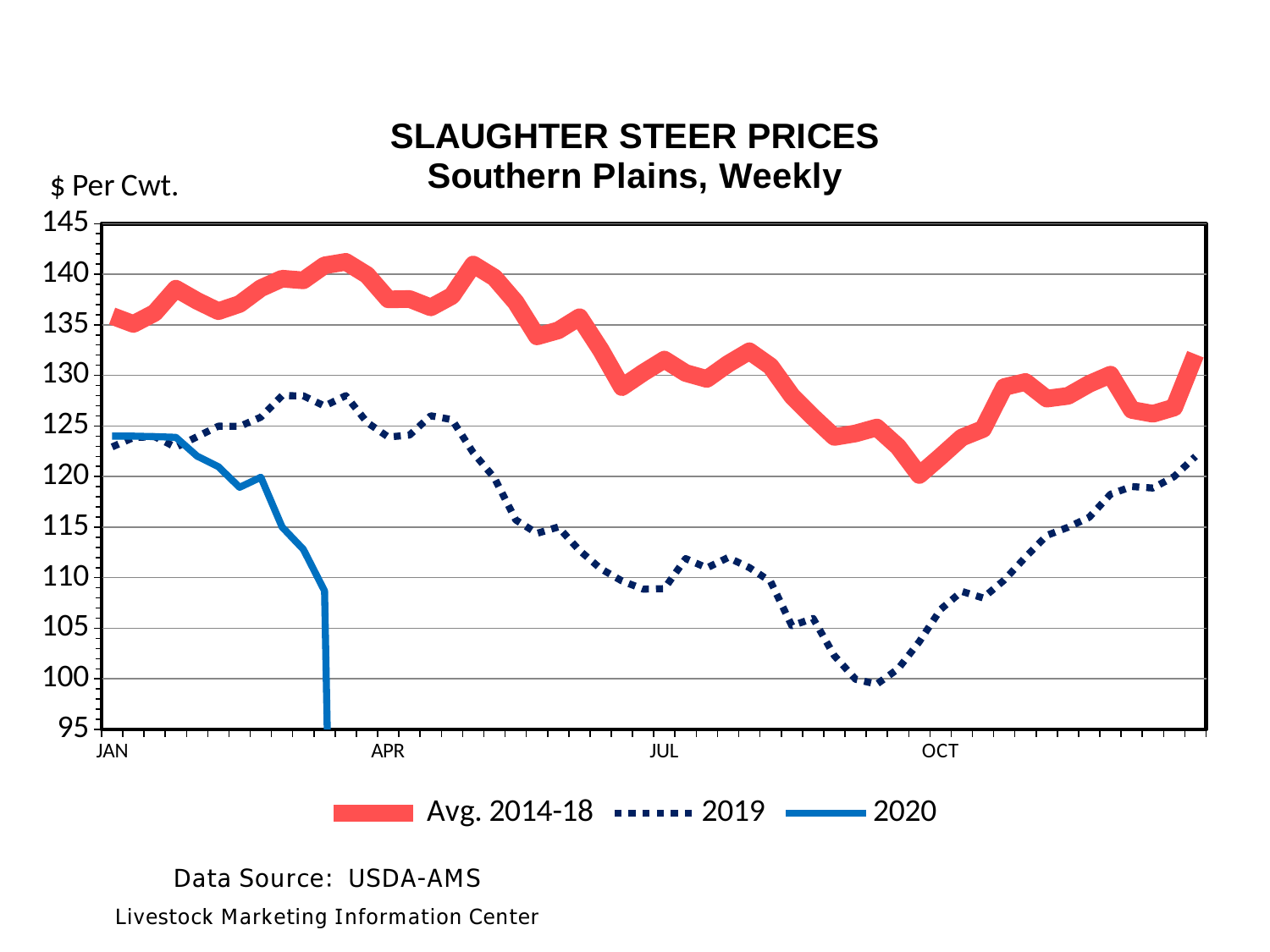

### Chart: SLAUGHTER STEER PRICES
Southern Plains, Weekly

| Category |  Avg. 2014-18 | 2019 | 2020 |
|---|---|---|---|
| JAN | 135.87000122070313 | 122.93000030517578 | 124.0 |
|  | 135.08199768066407 | 123.8499984741211 | 124.0 |
|  | 136.1780014038086 | 123.94999694824219 | 123.94999694824219 |
|  | 138.56599884033204 | 122.88999938964844 | 123.87999725341797 |
|  | 137.36599884033203 | 123.94000244140625 | 122.0199966430664 |
|  | 136.34400024414063 | 124.9800033569336 | 120.97000122070312 |
|  | 137.05599975585938 | 124.95999908447266 | 118.93000030517578 |
|  | 138.61600036621093 | 125.87000274658203 | 119.93000030517578 |
|  | 139.55800018310546 | 128.0 | 115.01000213623047 |
|  | 139.3939987182617 | 127.9800033569336 | 112.80000305175781 |
|  | 140.87200012207032 | 126.97000122070312 | 108.69999694824219 |
|  | 141.2199966430664 | 128.0 | None |
|  | 139.9260009765625 | 125.3499984741211 | None |
| APR | 137.50999908447267 | 123.91000366210938 | None |
|  | 137.54999847412108 | 124.0999984741211 | None |
|  | 136.71800231933594 | 126.01000213623047 | None |
|  | 137.85599822998046 | 125.62999725341797 | None |
|  | 140.95800018310547 | 122.36000061035156 | None |
|  | 139.66200103759766 | 119.8499984741211 | None |
|  | 137.2240005493164 | 115.70999908447266 | None |
|  | 133.85800476074218 | 114.37999725341797 | None |
|  | 134.4460021972656 | 115.01000213623047 | None |
|  | 135.75399780273438 | 112.69999694824219 | None |
|  | 132.5259979248047 | 110.88999938964844 | None |
|  | 128.83800048828124 | 109.68000030517578 | None |
|  | 130.26000061035157 | 108.87000274658203 | None |
| JUL | 131.55800170898436 | 108.91999816894531 | None |
|  | 130.23399963378907 | 111.88999938964844 | None |
|  | 129.65 | 110.97000122070312 | None |
|  | 131.13800201416015 | 111.98999786376953 | None |
|  | 132.38400115966797 | 111.0 | None |
|  | 130.90400085449218 | 109.62000274658203 | None |
|  | 127.97799835205078 | 105.25 | None |
|  | 125.8739990234375 | 105.9800033569336 | None |
|  | 123.91599884033204 | 102.29000091552734 | None |
|  | 124.26399993896484 | 99.95999908447266 | None |
|  | 124.8480010986328 | 99.4800033569336 | None |
|  | 122.95800018310547 | 100.98999786376953 | None |
|  | 120.1479995727539 | 103.68000030517578 | None |
| OCT | 121.97200012207031 | 106.86000061035156 | None |
Data Source:  USDA-AMS
Livestock Marketing Information Center